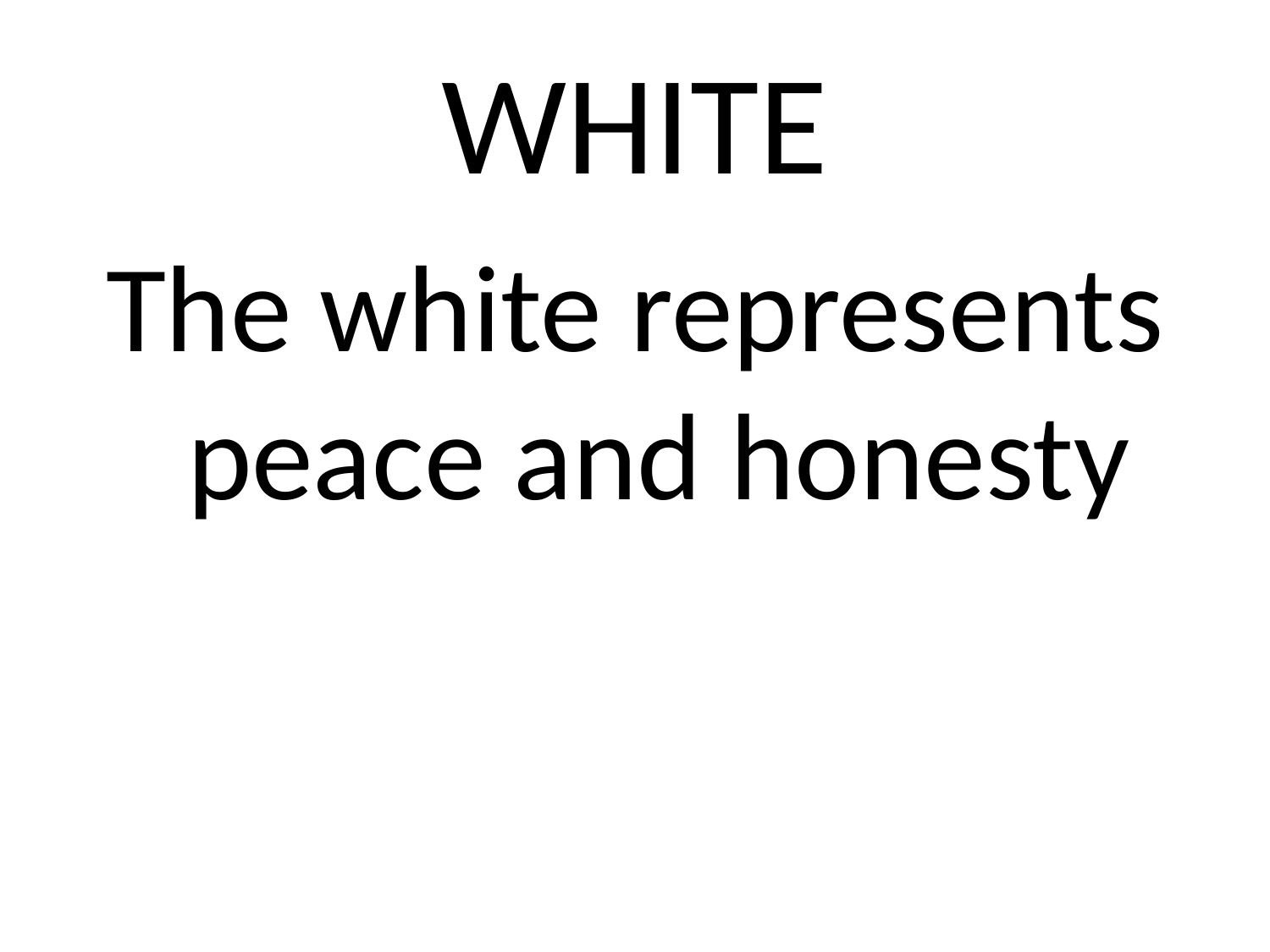

# WHITE
The white represents peace and honesty